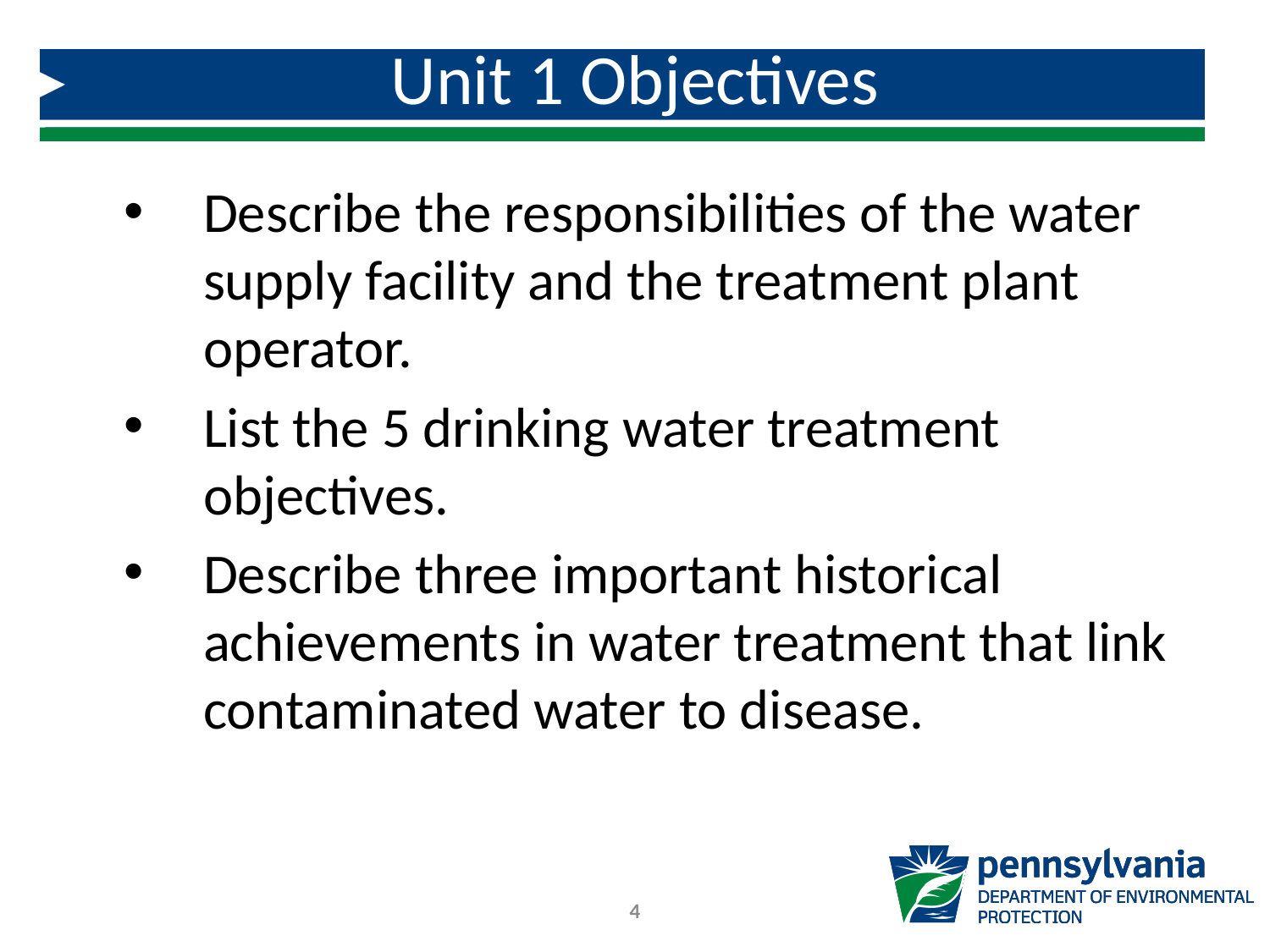

# Unit 1 Objectives
Describe the responsibilities of the water supply facility and the treatment plant operator.
List the 5 drinking water treatment objectives.
Describe three important historical achievements in water treatment that link contaminated water to disease.

4